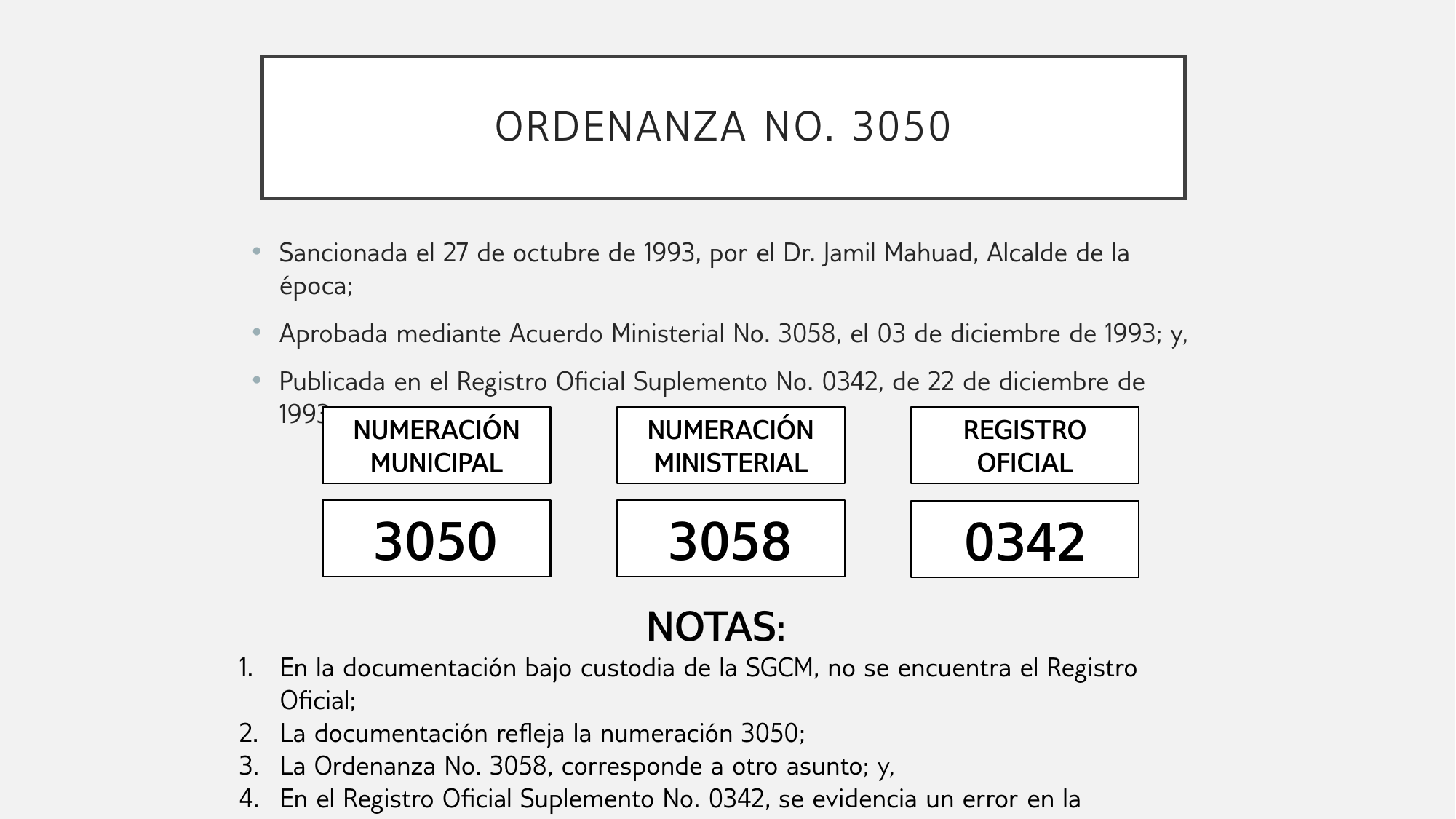

# ORDENANZA No. 3050
Sancionada el 27 de octubre de 1993, por el Dr. Jamil Mahuad, Alcalde de la época;
Aprobada mediante Acuerdo Ministerial No. 3058, el 03 de diciembre de 1993; y,
Publicada en el Registro Oficial Suplemento No. 0342, de 22 de diciembre de 1993.
REGISTRO OFICIAL
NUMERACIÓN MINISTERIAL
NUMERACIÓN MUNICIPAL
3058
3050
0342
NOTAS:
En la documentación bajo custodia de la SGCM, no se encuentra el Registro Oficial;
La documentación refleja la numeración 3050;
La Ordenanza No. 3058, corresponde a otro asunto; y,
En el Registro Oficial Suplemento No. 0342, se evidencia un error en la numeración de la ordenanza.